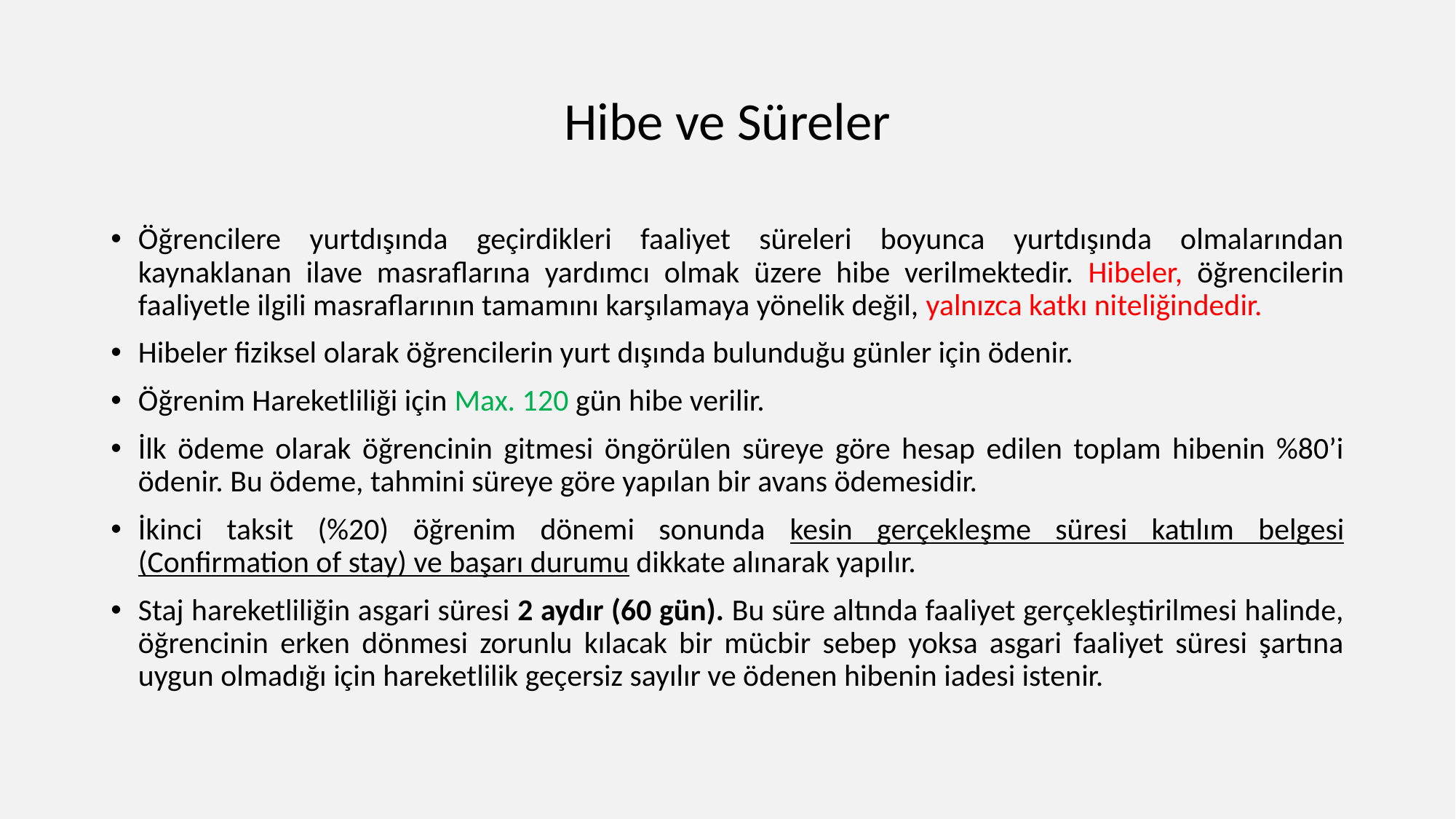

# Hibe ve Süreler
Öğrencilere yurtdışında geçirdikleri faaliyet süreleri boyunca yurtdışında olmalarından kaynaklanan ilave masraflarına yardımcı olmak üzere hibe verilmektedir. Hibeler, öğrencilerin faaliyetle ilgili masraflarının tamamını karşılamaya yönelik değil, yalnızca katkı niteliğindedir.
Hibeler fiziksel olarak öğrencilerin yurt dışında bulunduğu günler için ödenir.
Öğrenim Hareketliliği için Max. 120 gün hibe verilir.
İlk ödeme olarak öğrencinin gitmesi öngörülen süreye göre hesap edilen toplam hibenin %80’i ödenir. Bu ödeme, tahmini süreye göre yapılan bir avans ödemesidir.
İkinci taksit (%20) öğrenim dönemi sonunda kesin gerçekleşme süresi katılım belgesi (Confirmation of stay) ve başarı durumu dikkate alınarak yapılır.
Staj hareketliliğin asgari süresi 2 aydır (60 gün). Bu süre altında faaliyet gerçekleştirilmesi halinde, öğrencinin erken dönmesi zorunlu kılacak bir mücbir sebep yoksa asgari faaliyet süresi şartına uygun olmadığı için hareketlilik geçersiz sayılır ve ödenen hibenin iadesi istenir.